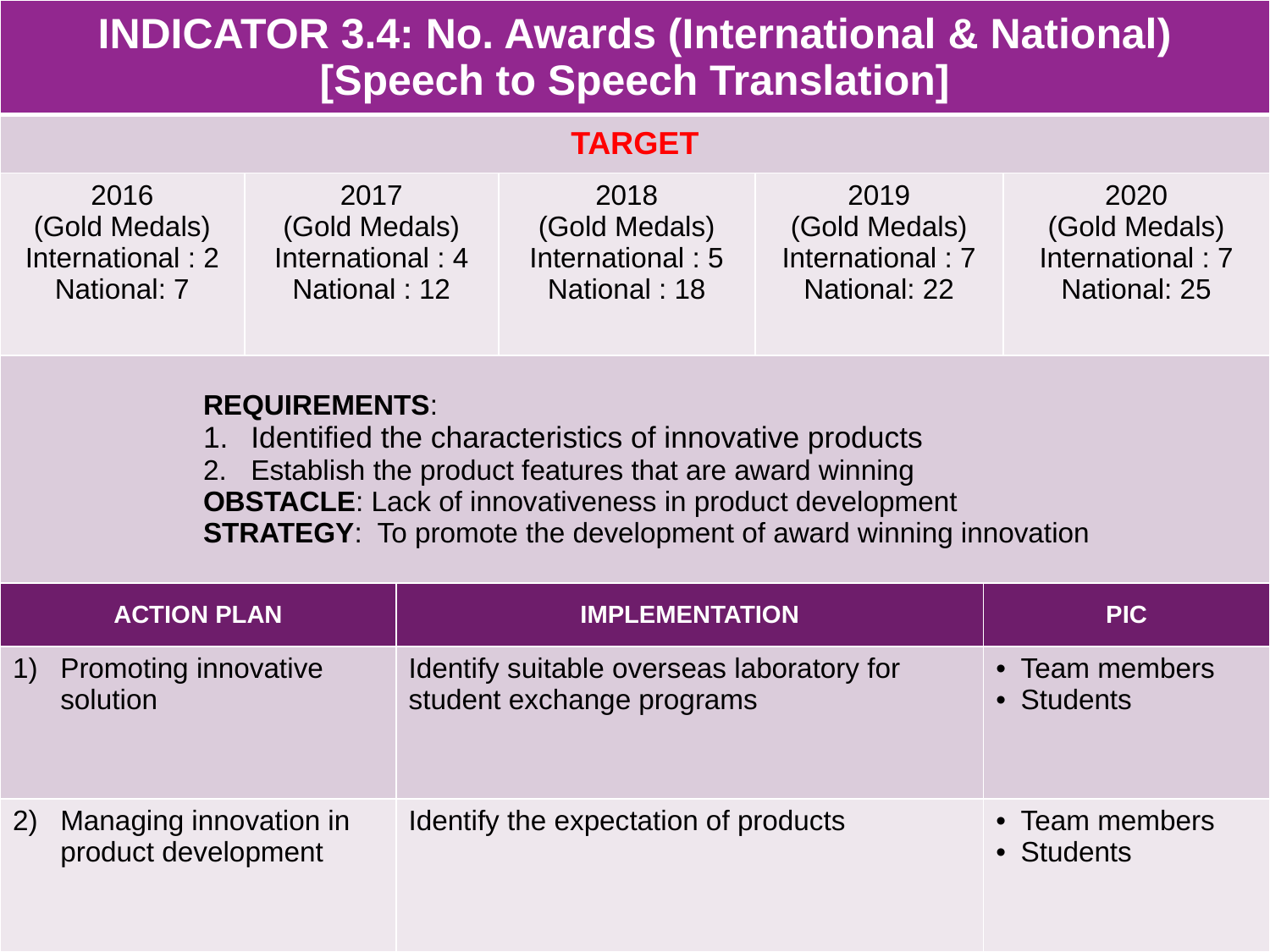

| INDICATOR 3.4: No. Awards (International & National) [Speech to Speech Translation] |  |  |  |  |  |  |
| --- | --- | --- | --- | --- | --- | --- |
| TARGET |  |  |  |  |  |  |
| 2016 (Gold Medals) International : 2 National: 7 | 2017 (Gold Medals) International : 4 National : 12 |  | 2018 (Gold Medals) International : 5 National : 18 | 2019 (Gold Medals) International : 7 National: 22 |  | 2020 (Gold Medals) International : 7 National: 25 |
| REQUIREMENTS: Identified the characteristics of innovative products Establish the product features that are award winning OBSTACLE: Lack of innovativeness in product development STRATEGY: To promote the development of award winning innovation |  |  |  |  |  |  |
| ACTION PLAN |  | IMPLEMENTATION |  |  | PIC |  |
| Promoting innovative solution |  | Identify suitable overseas laboratory for student exchange programs |  |  | Team members Students |  |
| Managing innovation in product development |  | Identify the expectation of products |  |  | Team members Students |  |